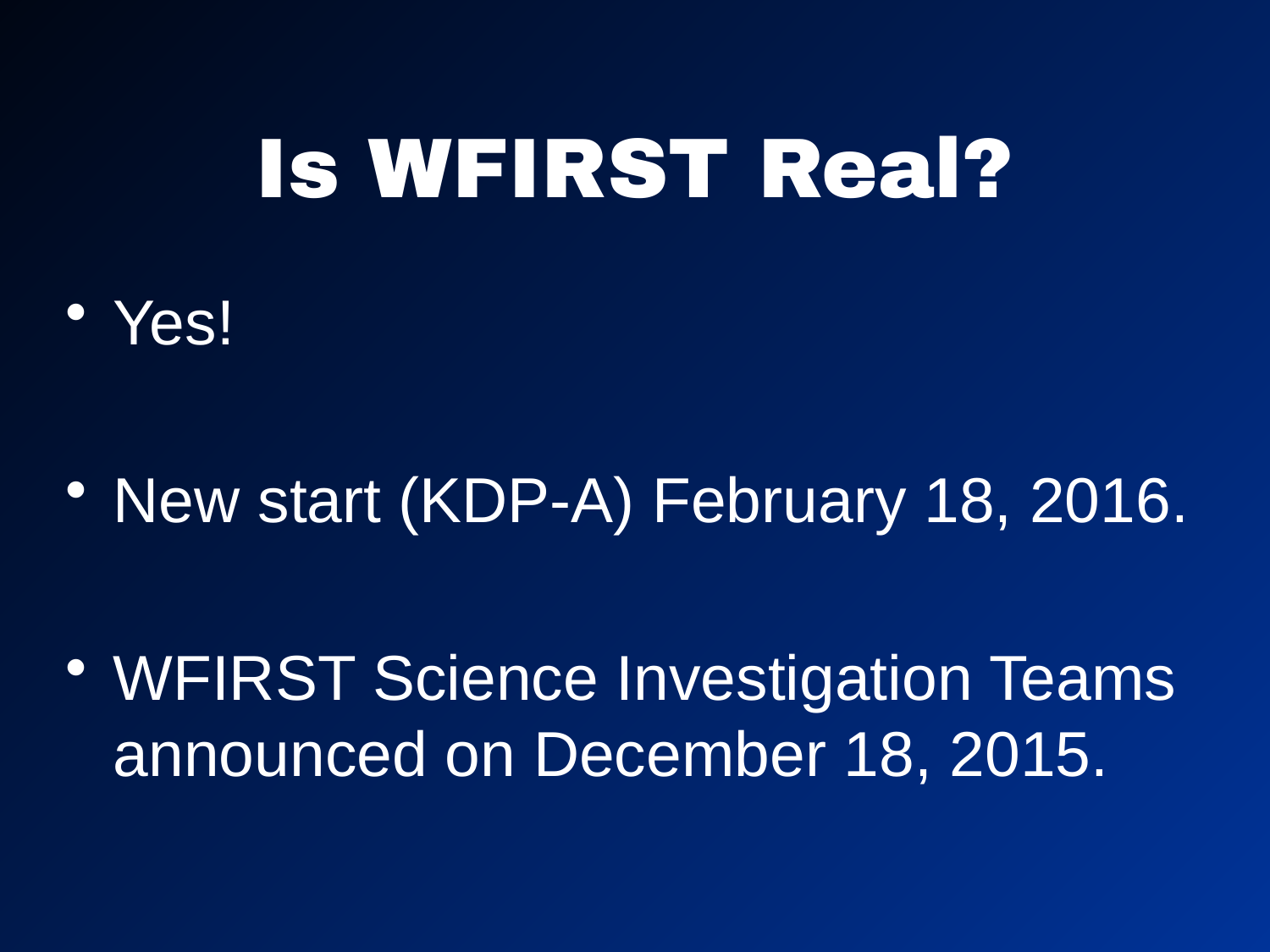

# Is WFIRST Real?
Yes!

New start (KDP-A) February 18, 2016.

WFIRST Science Investigation Teams announced on December 18, 2015.